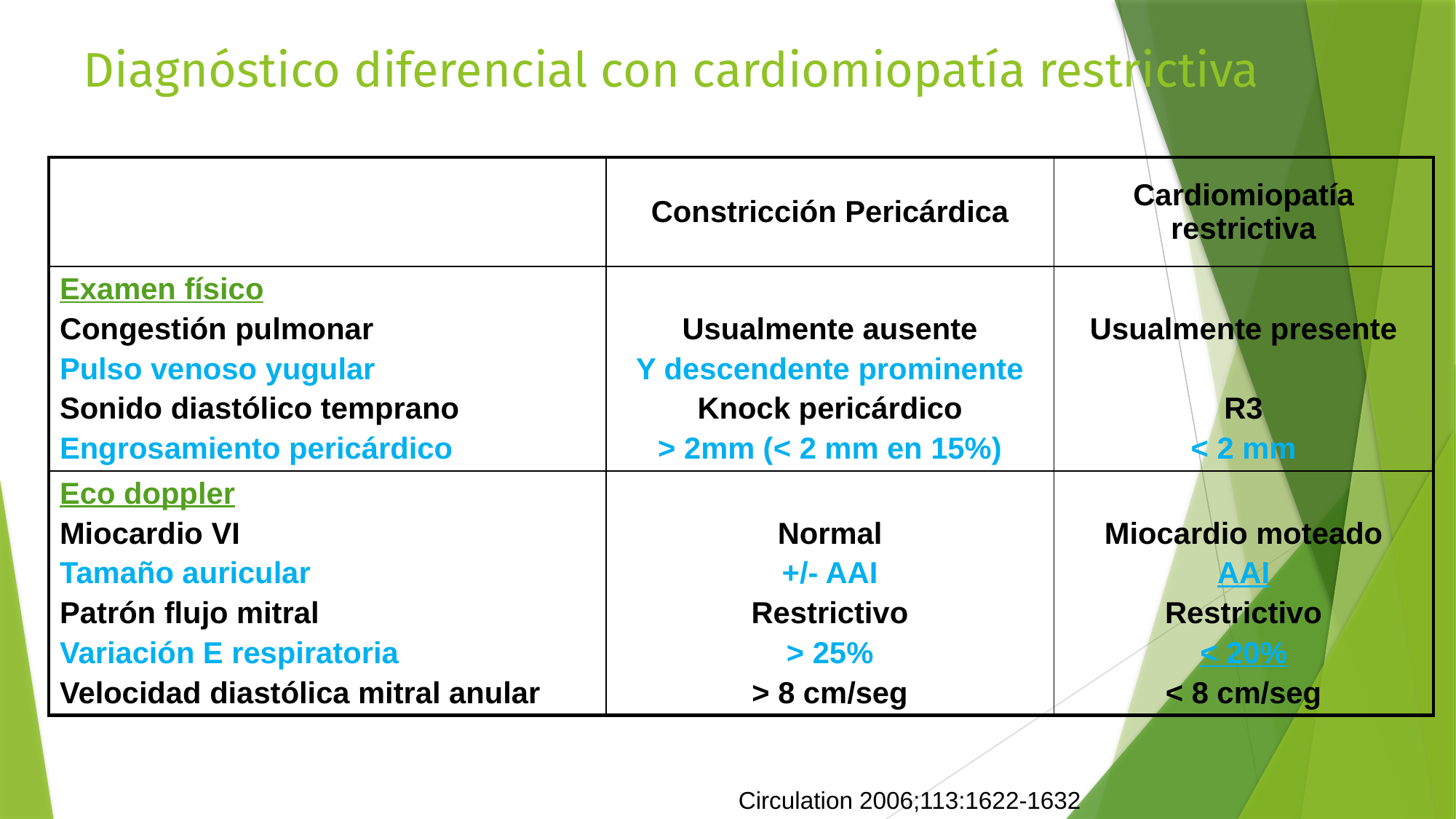

# Diagnóstico diferencial con cardiomiopatía restrictiva
|  | Constricción Pericárdica | Cardiomiopatía restrictiva |
| --- | --- | --- |
| Examen físico Congestión pulmonar Pulso venoso yugular Sonido diastólico temprano Engrosamiento pericárdico | Usualmente ausente Y descendente prominente Knock pericárdico > 2mm (< 2 mm en 15%) | Usualmente presente R3 < 2 mm |
| Eco doppler Miocardio VI Tamaño auricular Patrón flujo mitral Variación E respiratoria Velocidad diastólica mitral anular | Normal +/- AAI Restrictivo > 25% > 8 cm/seg | Miocardio moteado AAI Restrictivo < 20% < 8 cm/seg |
Circulation 2006;113:1622-1632